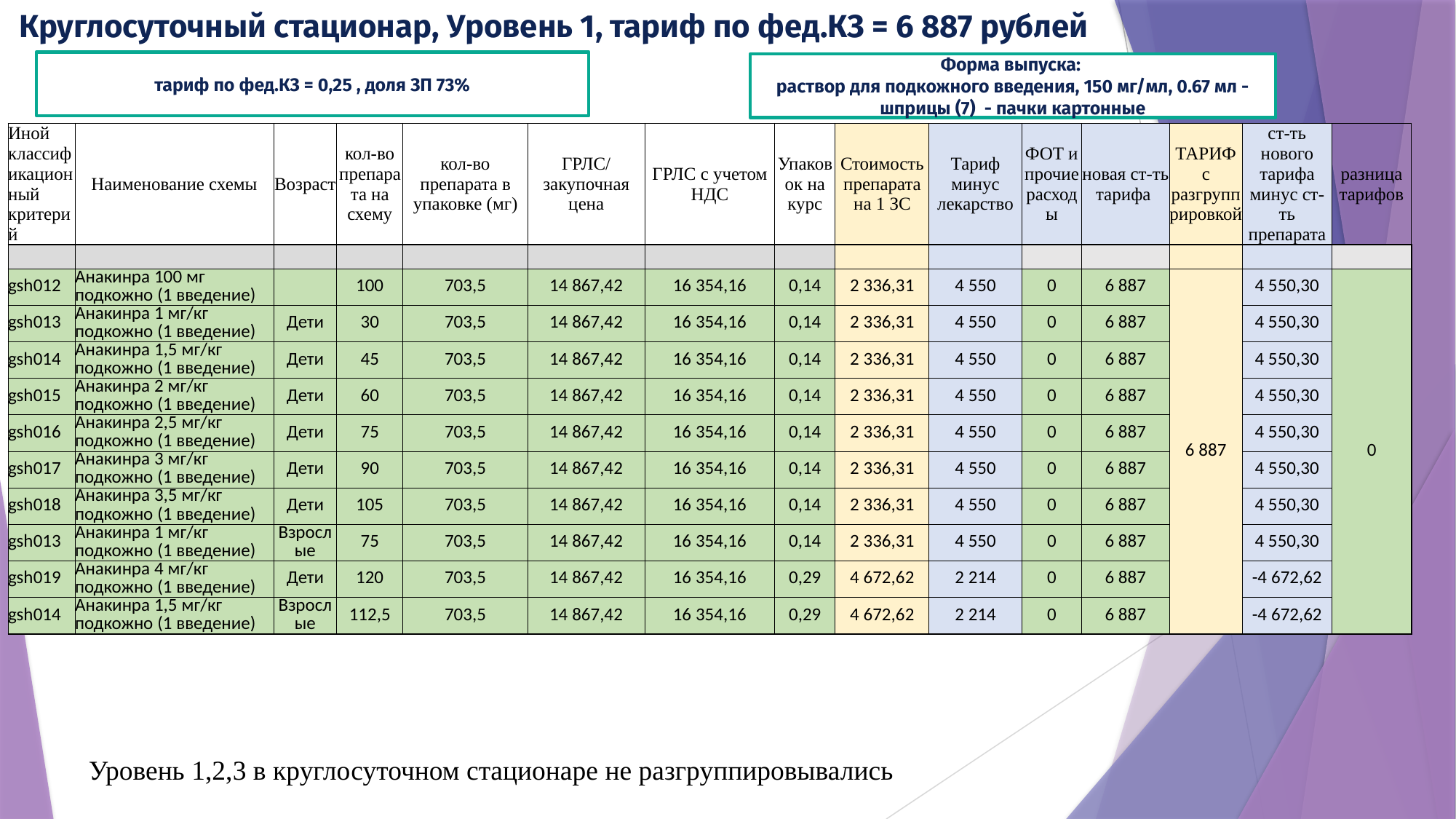

# Круглосуточный стационар, Уровень 1, тариф по фед.КЗ = 6 887 рублей
тариф по фед.КЗ = 0,25 , доля ЗП 73%
Форма выпуска:
раствор для подкожного введения, 150 мг/мл, 0.67 мл - шприцы (7)  - пачки картонные
| Иной классификационный критерий | Наименование схемы | Возраст | кол-во препарата на схему | кол-во препарата в упаковке (мг) | ГРЛС/закупочная цена | ГРЛС с учетом НДС | Упаковок на курс | Стоимость препарата на 1 ЗС | Тариф минус лекарство | ФОТ и прочие расходы | новая ст-ть тарифа | ТАРИФ с разгрупприровкой | ст-ть нового тарифа минус ст-ть препарата | разница тарифов |
| --- | --- | --- | --- | --- | --- | --- | --- | --- | --- | --- | --- | --- | --- | --- |
|  |  |  |  |  |  |  |  |  |  |  |  |  |  |  |
| gsh012 | Анакинра 100 мг подкожно (1 введение) |  | 100 | 703,5 | 14 867,42 | 16 354,16 | 0,14 | 2 336,31 | 4 550 | 0 | 6 887 | 6 887 | 4 550,30 | 0 |
| gsh013 | Анакинра 1 мг/кг подкожно (1 введение) | Дети | 30 | 703,5 | 14 867,42 | 16 354,16 | 0,14 | 2 336,31 | 4 550 | 0 | 6 887 |  | 4 550,30 |  |
| gsh014 | Анакинра 1,5 мг/кг подкожно (1 введение) | Дети | 45 | 703,5 | 14 867,42 | 16 354,16 | 0,14 | 2 336,31 | 4 550 | 0 | 6 887 |  | 4 550,30 |  |
| gsh015 | Анакинра 2 мг/кг подкожно (1 введение) | Дети | 60 | 703,5 | 14 867,42 | 16 354,16 | 0,14 | 2 336,31 | 4 550 | 0 | 6 887 |  | 4 550,30 |  |
| gsh016 | Анакинра 2,5 мг/кг подкожно (1 введение) | Дети | 75 | 703,5 | 14 867,42 | 16 354,16 | 0,14 | 2 336,31 | 4 550 | 0 | 6 887 |  | 4 550,30 |  |
| gsh017 | Анакинра 3 мг/кг подкожно (1 введение) | Дети | 90 | 703,5 | 14 867,42 | 16 354,16 | 0,14 | 2 336,31 | 4 550 | 0 | 6 887 |  | 4 550,30 |  |
| gsh018 | Анакинра 3,5 мг/кг подкожно (1 введение) | Дети | 105 | 703,5 | 14 867,42 | 16 354,16 | 0,14 | 2 336,31 | 4 550 | 0 | 6 887 |  | 4 550,30 |  |
| gsh013 | Анакинра 1 мг/кг подкожно (1 введение) | Взрослые | 75 | 703,5 | 14 867,42 | 16 354,16 | 0,14 | 2 336,31 | 4 550 | 0 | 6 887 |  | 4 550,30 |  |
| gsh019 | Анакинра 4 мг/кг подкожно (1 введение) | Дети | 120 | 703,5 | 14 867,42 | 16 354,16 | 0,29 | 4 672,62 | 2 214 | 0 | 6 887 |  | -4 672,62 |  |
| gsh014 | Анакинра 1,5 мг/кг подкожно (1 введение) | Взрослые | 112,5 | 703,5 | 14 867,42 | 16 354,16 | 0,29 | 4 672,62 | 2 214 | 0 | 6 887 |  | -4 672,62 |  |
Уровень 1,2,3 в круглосуточном стационаре не разгруппировывались